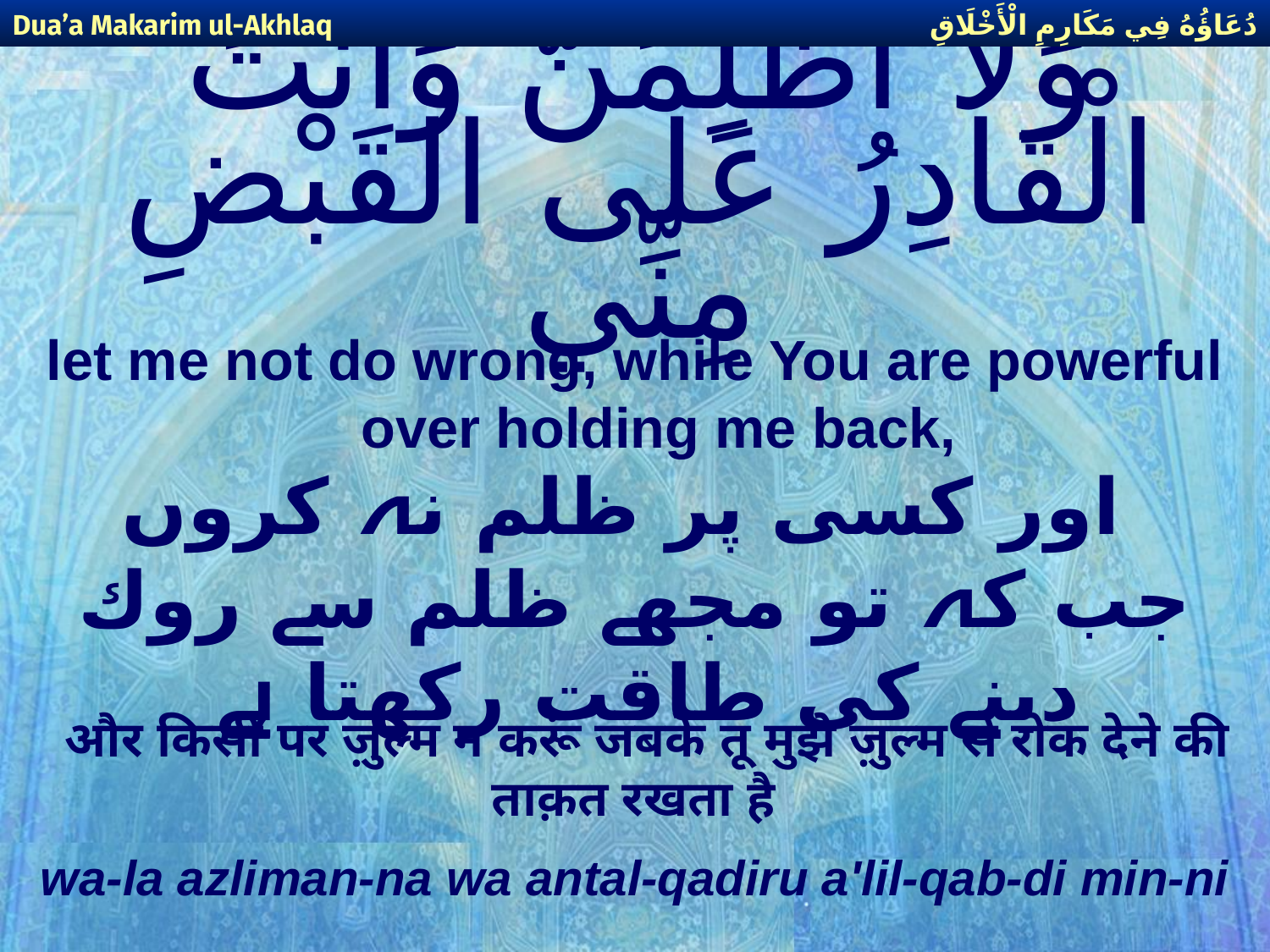

دُعَاؤُهُ فِي مَكَارِمِ الْأَخْلَاقِ
Dua’a Makarim ul-Akhlaq
# وَلا أَظْلِمَنَّ وَأَنتَ الْقَادِرُ عَلى الْقَبْضِ مِنِّي
let me not do wrong, while You are powerful over holding me back,
 اور كسی پر ظلم نہ كروں جب كہ تو مجھے ظلم سے روك دینے كی طاقت ركھتا ہے
 और किसी पर ज़ुल्म न करूं जबके तू मुझे ज़ुल्म से रोक देने की ताक़त रखता है
wa-la azliman-na wa antal-qadiru a'lil-qab-di min-ni